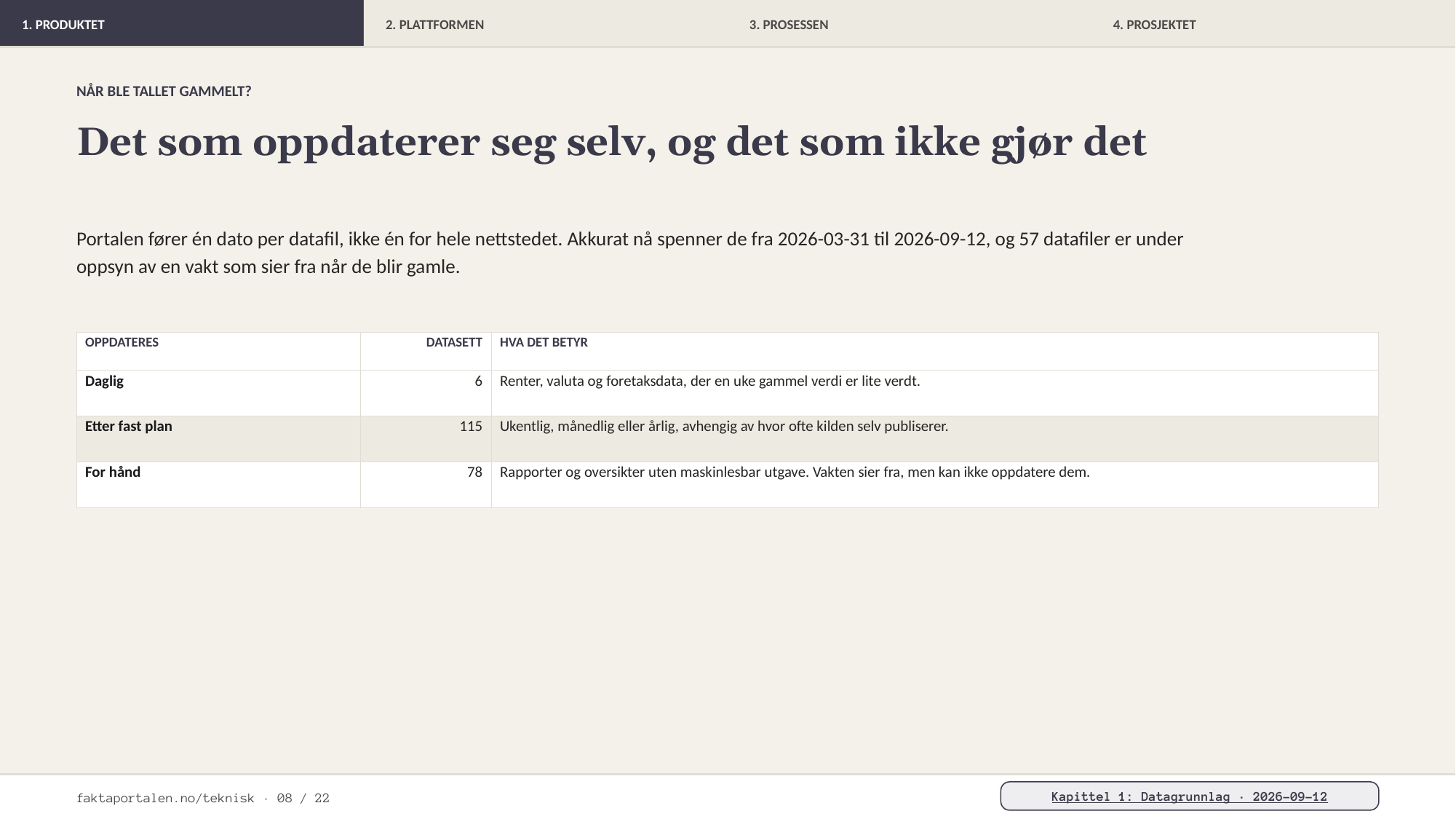

1. PRODUKTET

2. PLATTFORMEN

3. PROSESSEN

4. PROSJEKTET

NÅR BLE TALLET GAMMELT?
Det som oppdaterer seg selv, og det som ikke gjør det
Portalen fører én dato per datafil, ikke én for hele nettstedet. Akkurat nå spenner de fra 2026-03-31 til 2026-09-12, og 57 datafiler er under oppsyn av en vakt som sier fra når de blir gamle.
| OPPDATERES | DATASETT | HVA DET BETYR |
| --- | --- | --- |
| Daglig | 6 | Renter, valuta og foretaksdata, der en uke gammel verdi er lite verdt. |
| Etter fast plan | 115 | Ukentlig, månedlig eller årlig, avhengig av hvor ofte kilden selv publiserer. |
| For hånd | 78 | Rapporter og oversikter uten maskinlesbar utgave. Vakten sier fra, men kan ikke oppdatere dem. |

faktaportalen.no/teknisk · 08 / 22
Kapittel 1: Datagrunnlag · 2026-09-12